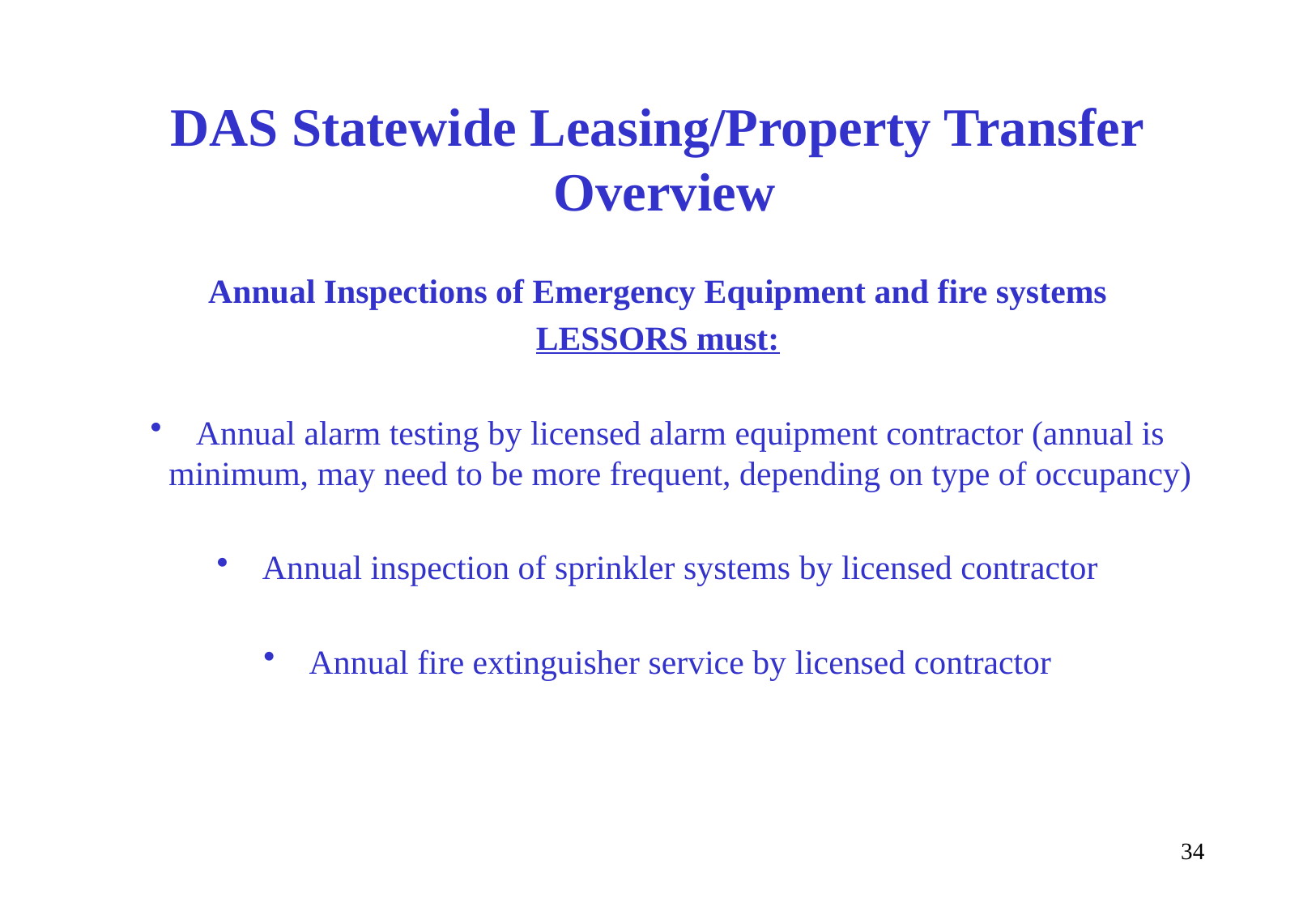

# DAS Statewide Leasing/Property Transfer Overview
Annual Inspections of Emergency Equipment and fire systems
LESSORS must:

Annual alarm testing by licensed alarm equipment contractor (annual is minimum, may need to be more frequent, depending on type of occupancy)

Annual inspection of sprinkler systems by licensed contractor

Annual fire extinguisher service by licensed contractor

34